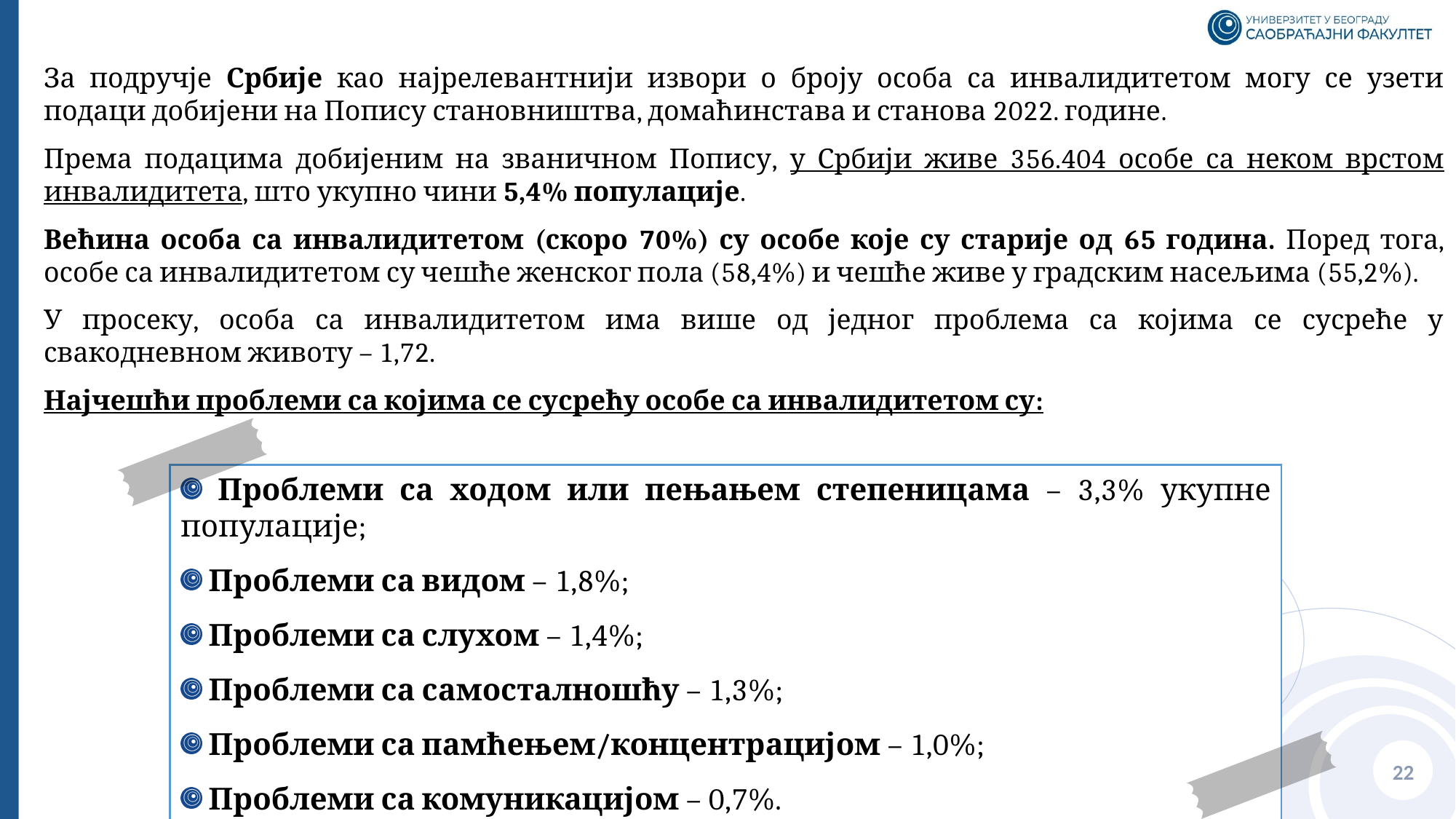

За подручје Србије као најрелевантнији извори о броју особа са инвалидитетом могу се узети подаци добијени на Попису становништва, домаћинстава и станова 2022. године.
Према подацима добијеним на званичном Попису, у Србији живе 356.404 особе са неком врстом инвалидитета, што укупно чини 5,4% популације.
Већина особа са инвалидитетом (скоро 70%) су особе које су старије од 65 година. Поред тога, особе са инвалидитетом су чешће женског пола (58,4%) и чешће живе у градским насељима (55,2%).
У просеку, особа са инвалидитетом има више од једног проблема са којима се сусреће у свакодневном животу – 1,72.
Најчешћи проблеми са којима се сусрећу особе са инвалидитетом су:

 Проблеми са ходом или пењањем степеницама – 3,3% укупне популације;
 Проблеми са видом – 1,8%;
 Проблеми са слухом – 1,4%;
 Проблеми са самосталношћу – 1,3%;
 Проблеми са памћењем/концентрацијом – 1,0%;
 Проблеми са комуникацијом – 0,7%.

22